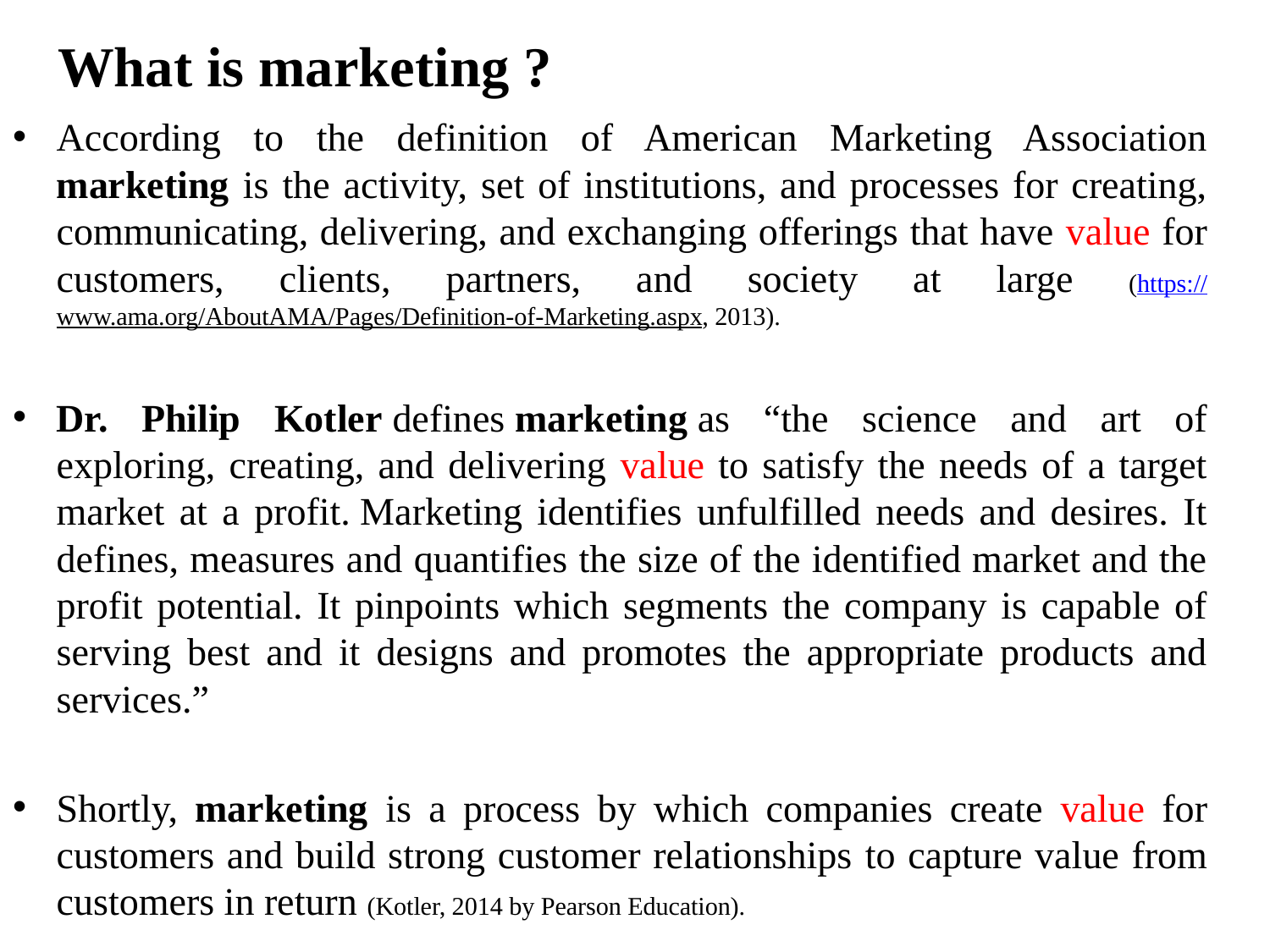

# What is marketing ?
According to the definition of American Marketing Association marketing is the activity, set of institutions, and processes for creating, communicating, delivering, and exchanging offerings that have value for customers, clients, partners, and society at large (https://www.ama.org/AboutAMA/Pages/Definition-of-Marketing.aspx, 2013).

Dr. Philip Kotler defines marketing as “the science and art of exploring, creating, and delivering value to satisfy the needs of a target market at a profit. Marketing identifies unfulfilled needs and desires. It defines, measures and quantifies the size of the identified market and the profit potential. It pinpoints which segments the company is capable of serving best and it designs and promotes the appropriate products and services.”

Shortly, marketing is a process by which companies create value for customers and build strong customer relationships to capture value from customers in return (Kotler, 2014 by Pearson Education).